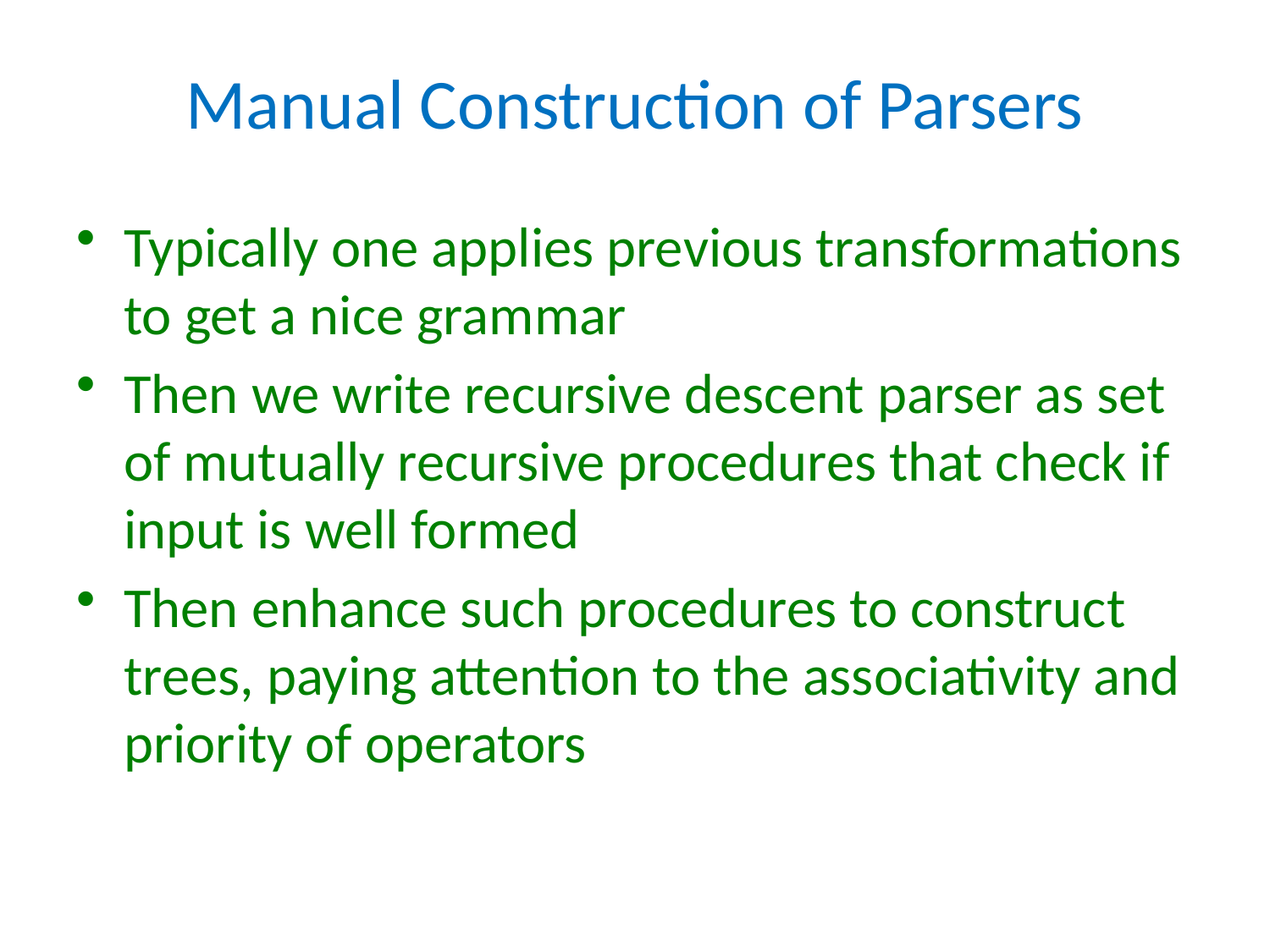

# Manual Construction of Parsers
Typically one applies previous transformations to get a nice grammar
Then we write recursive descent parser as set of mutually recursive procedures that check if input is well formed
Then enhance such procedures to construct trees, paying attention to the associativity and priority of operators